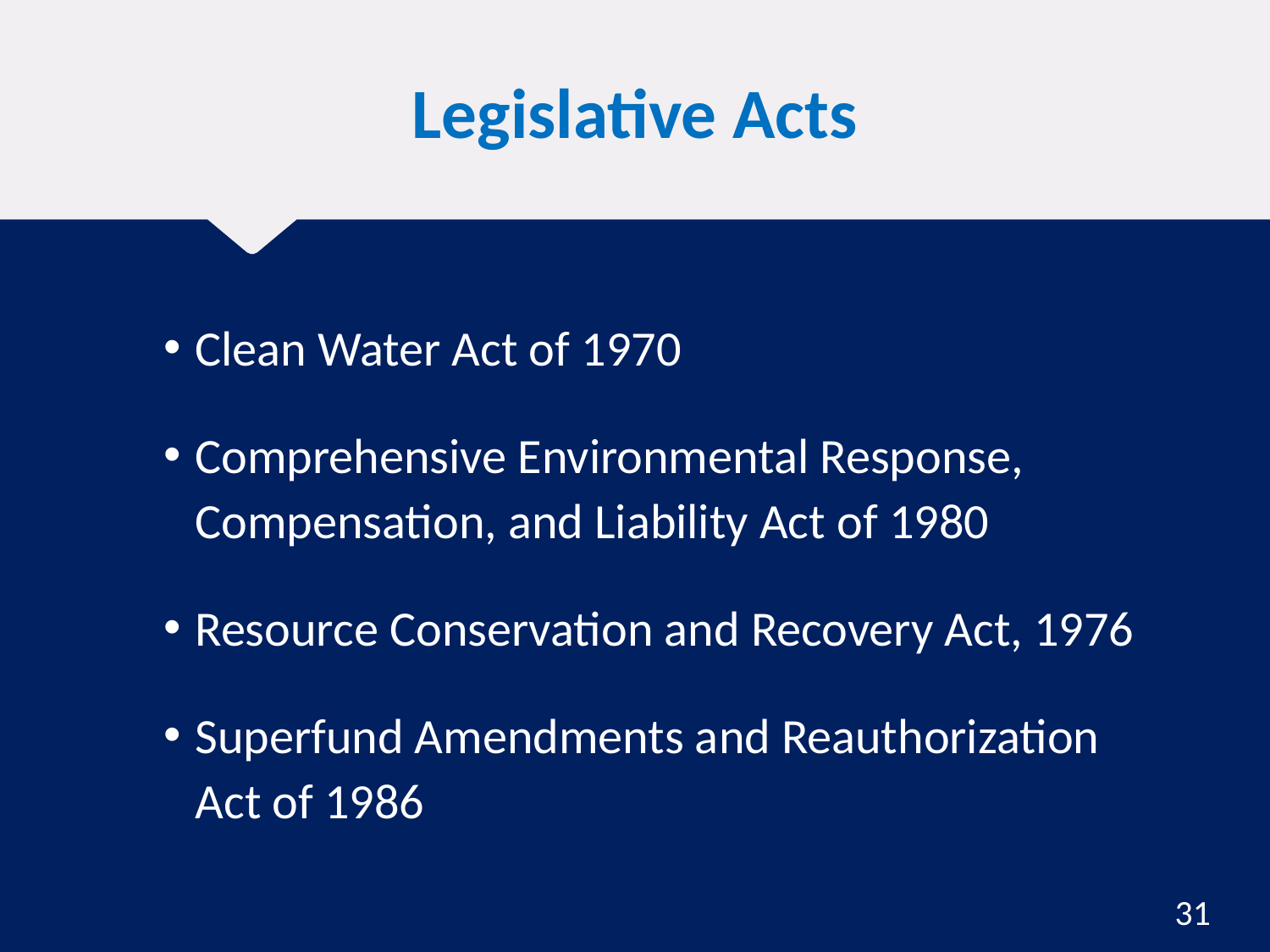

# Legislative Acts
Clean Water Act of 1970
Comprehensive Environmental Response, Compensation, and Liability Act of 1980
Resource Conservation and Recovery Act, 1976
Superfund Amendments and Reauthorization Act of 1986
31